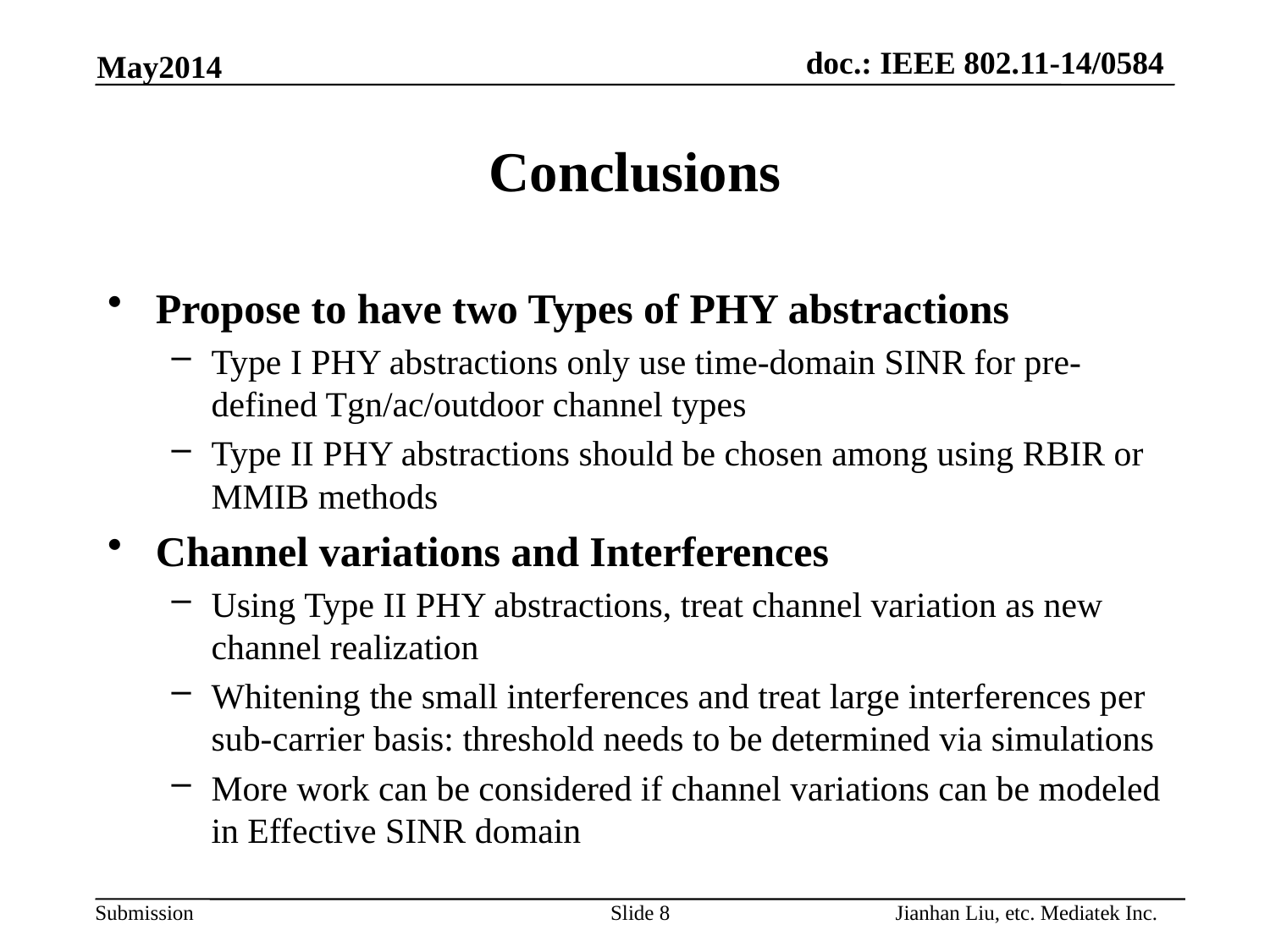

May2014
# Conclusions
Propose to have two Types of PHY abstractions
Type I PHY abstractions only use time-domain SINR for pre-defined Tgn/ac/outdoor channel types
Type II PHY abstractions should be chosen among using RBIR or MMIB methods
Channel variations and Interferences
Using Type II PHY abstractions, treat channel variation as new channel realization
Whitening the small interferences and treat large interferences per sub-carrier basis: threshold needs to be determined via simulations
More work can be considered if channel variations can be modeled in Effective SINR domain

Jianhan Liu, etc. Mediatek Inc.
Slide 8